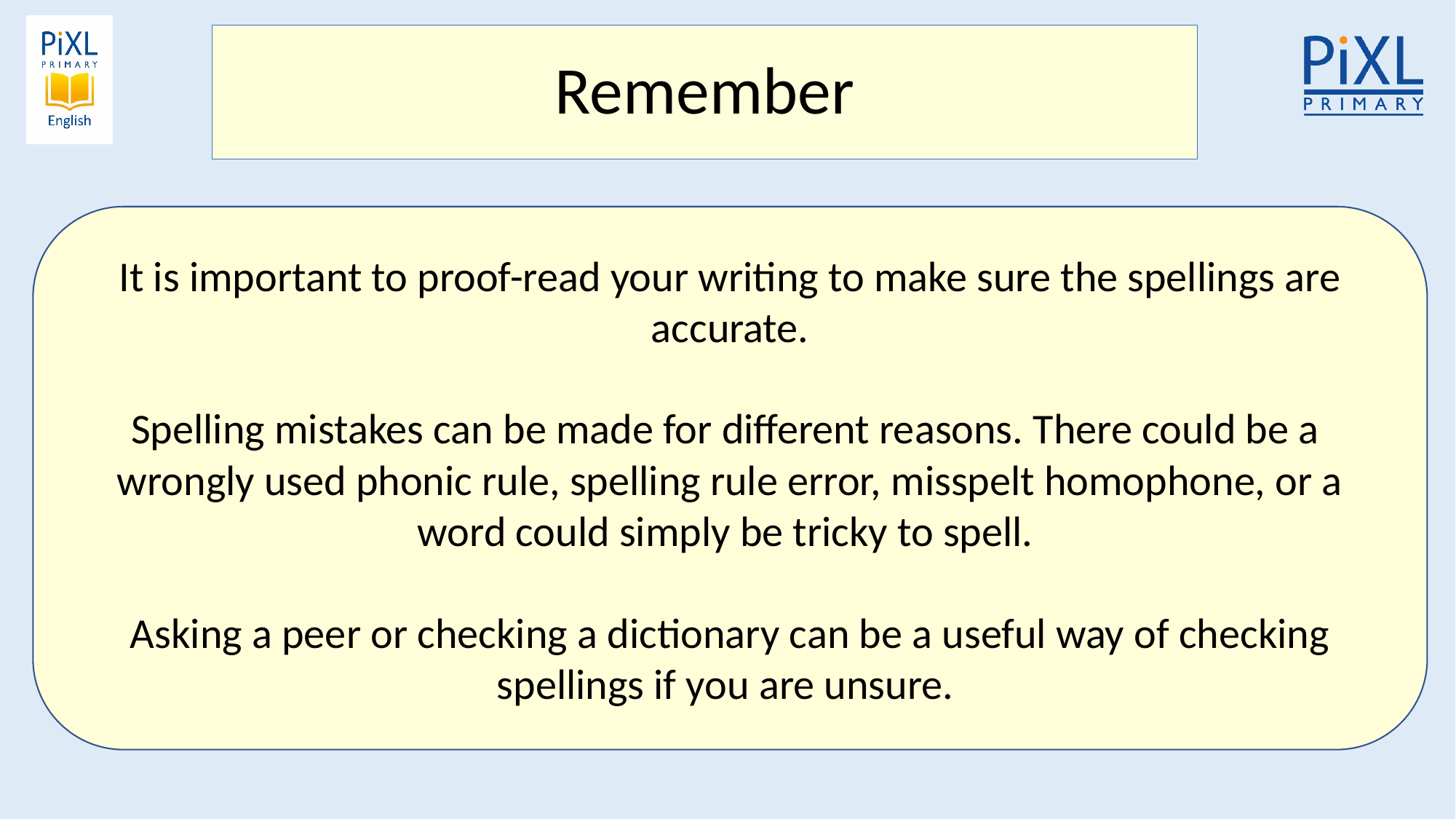

# Remember
It is important to proof-read your writing to make sure the spellings are accurate.

Spelling mistakes can be made for different reasons. There could be a  wrongly used phonic rule, spelling rule error, misspelt homophone, or a word could simply be tricky to spell.

Asking a peer or checking a dictionary can be a useful way of checking spellings if you are unsure.